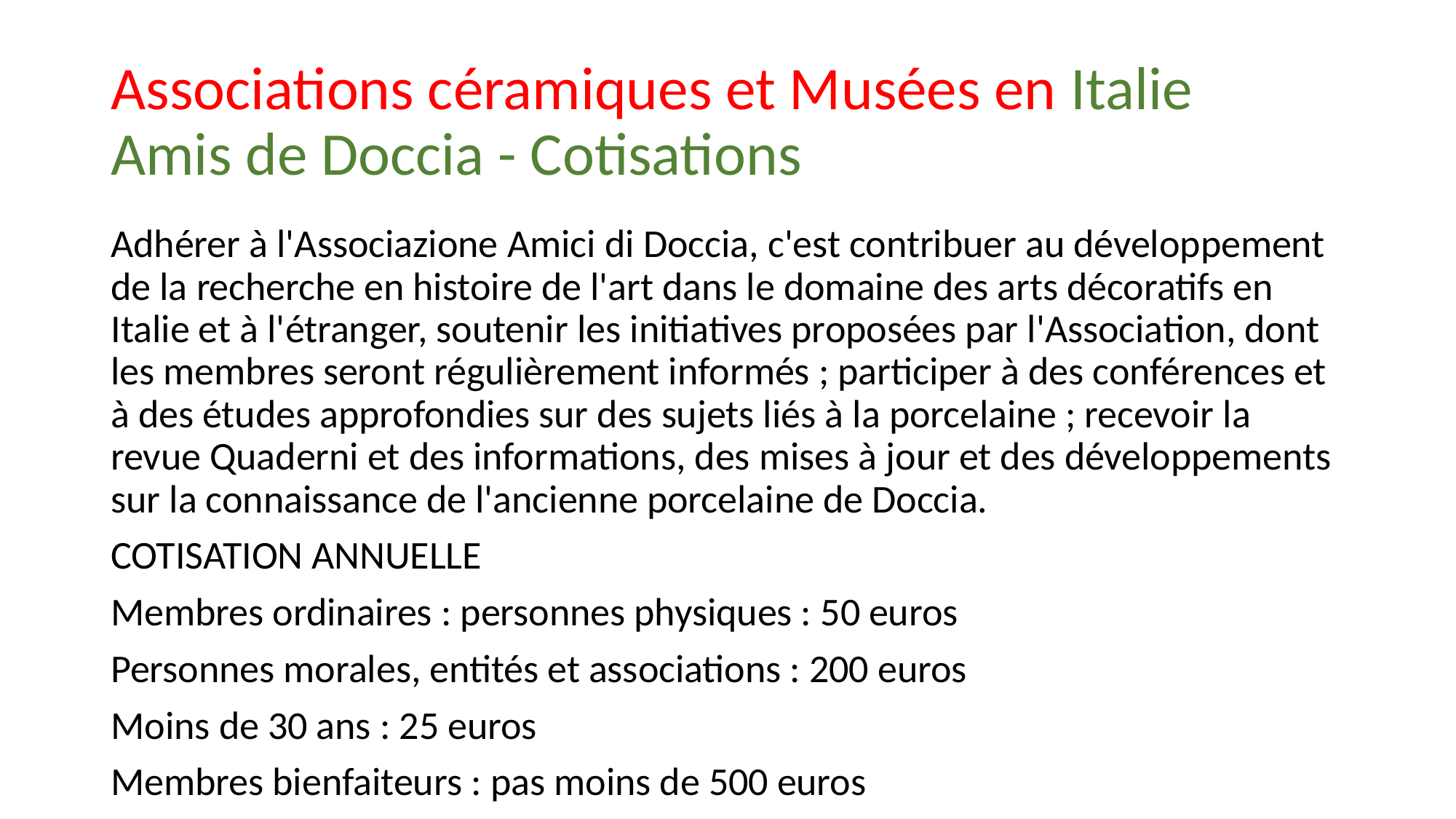

# Associations céramiques et Musées en Italie Amis de Doccia - Cotisations
Adhérer à l'Associazione Amici di Doccia, c'est contribuer au développement de la recherche en histoire de l'art dans le domaine des arts décoratifs en Italie et à l'étranger, soutenir les initiatives proposées par l'Association, dont les membres seront régulièrement informés ; participer à des conférences et à des études approfondies sur des sujets liés à la porcelaine ; recevoir la revue Quaderni et des informations, des mises à jour et des développements sur la connaissance de l'ancienne porcelaine de Doccia.
COTISATION ANNUELLE
Membres ordinaires : personnes physiques : 50 euros
Personnes morales, entités et associations : 200 euros
Moins de 30 ans : 25 euros
Membres bienfaiteurs : pas moins de 500 euros